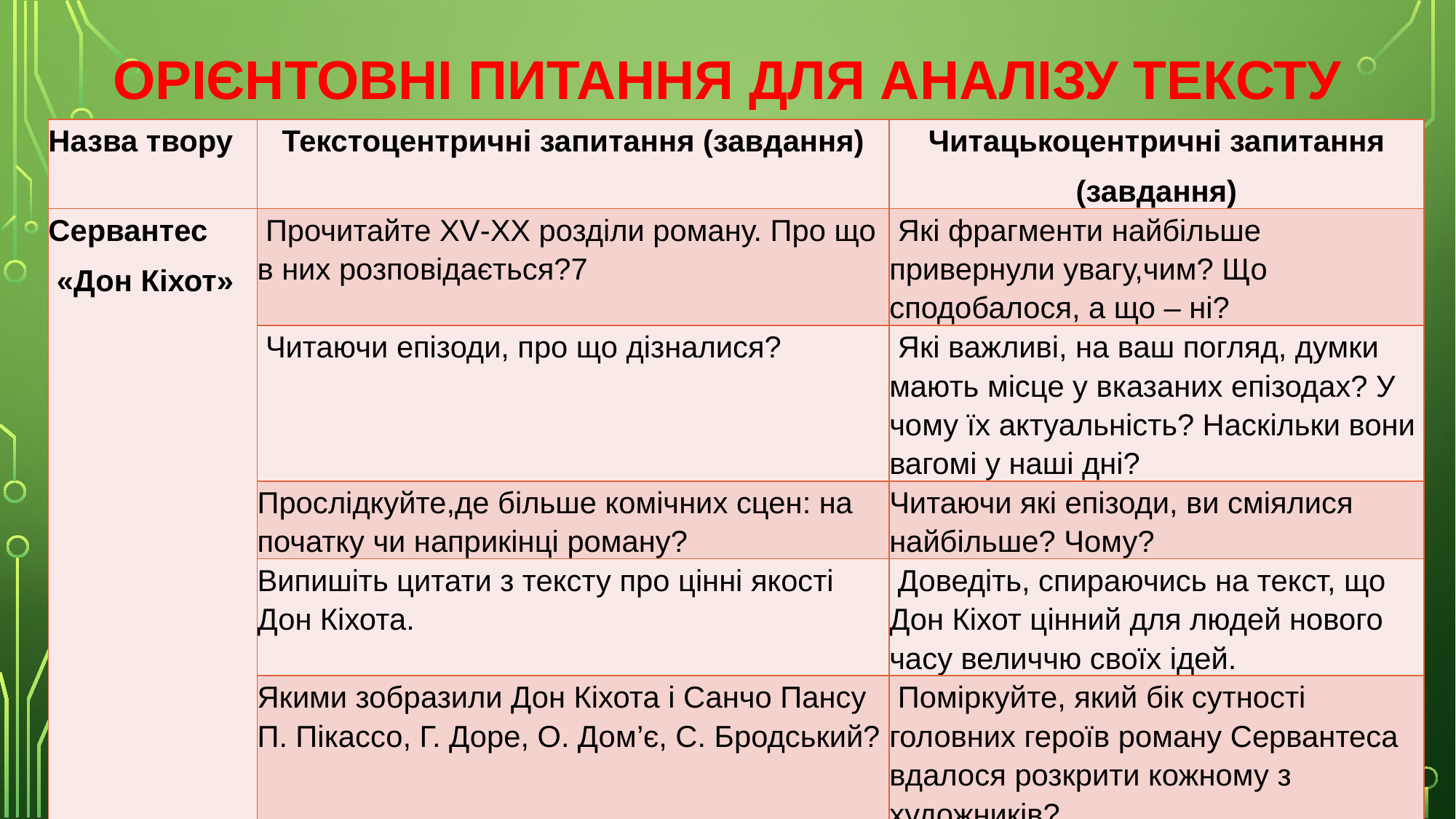

# Орієнтовні питання для аналізу тексту
| Назва твору | Текстоцентричні запитання (завдання) | Читацькоцентричні запитання (завдання) |
| --- | --- | --- |
| Сервантес «Дон Кіхот» | Прочитайте XV-XX розділи роману. Про що в них розповідається?7 | Які фрагменти найбільше привернули увагу,чим? Що сподобалося, а що – ні? |
|  | Читаючи епізоди, про що дізналися? | Які важливі, на ваш погляд, думки мають місце у вказаних епізодах? У чому їх актуальність? Наскільки вони вагомі у наші дні? |
|  | Прослідкуйте,де більше комічних сцен: на початку чи наприкінці роману? | Читаючи які епізоди, ви сміялися найбільше? Чому? |
|  | Випишіть цитати з тексту про цінні якості Дон Кіхота. | Доведіть, спираючись на текст, що Дон Кіхот цінний для людей нового часу величчю своїх ідей. |
|  | Якими зобразили Дон Кіхота і Санчо Пансу П. Пікассо, Г. Доре, О. Дом’є, С. Бродський? | Поміркуйте, який бік сутності головних героїв роману Сервантеса вдалося розкрити кожному з художників? |